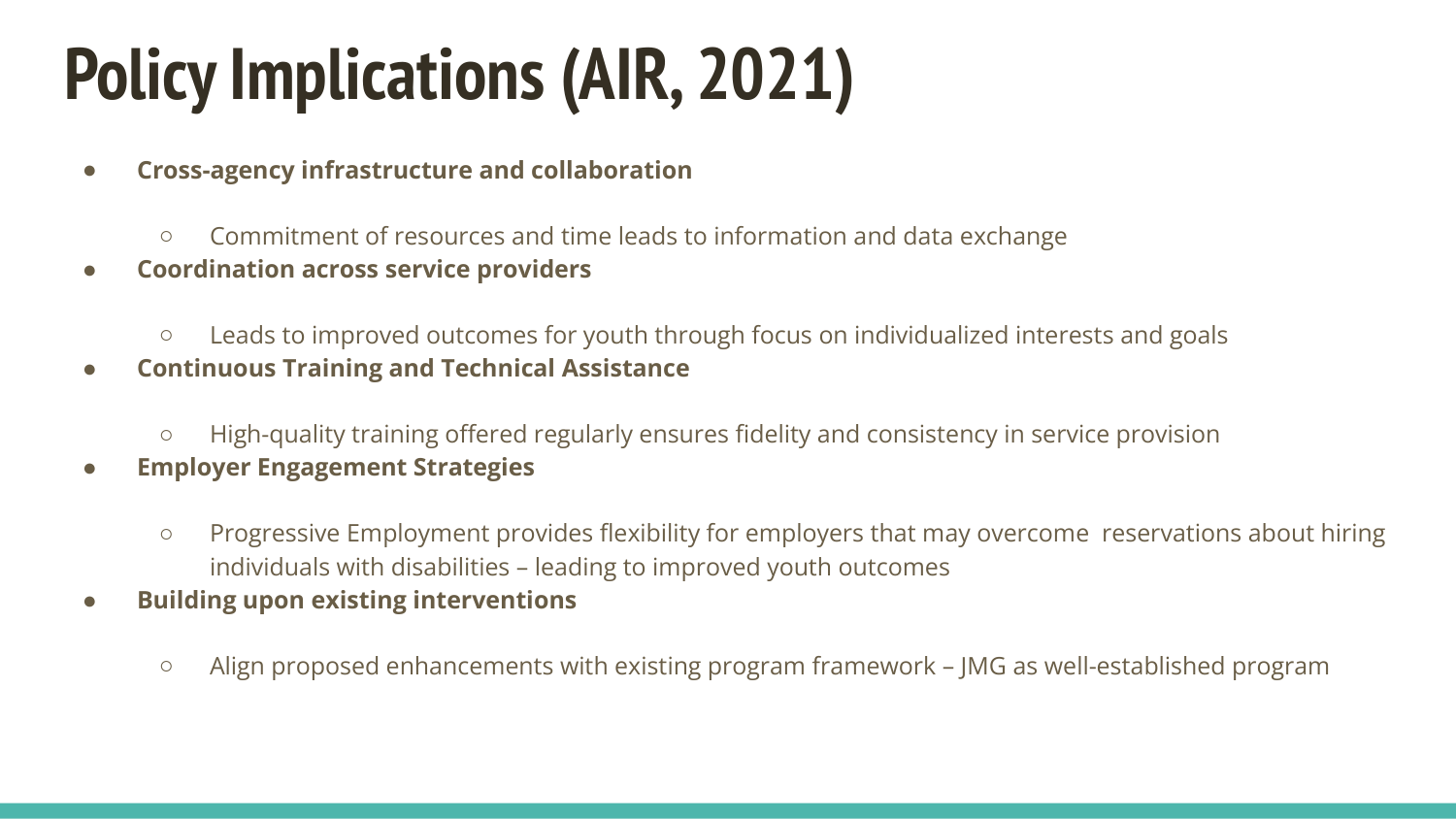

# Policy Implications (AIR, 2021)
Cross-agency infrastructure and collaboration
Commitment of resources and time leads to information and data exchange
Coordination across service providers
Leads to improved outcomes for youth through focus on individualized interests and goals
Continuous Training and Technical Assistance
High-quality training offered regularly ensures fidelity and consistency in service provision
Employer Engagement Strategies
Progressive Employment provides flexibility for employers that may overcome  reservations about hiring individuals with disabilities – leading to improved youth outcomes
Building upon existing interventions
Align proposed enhancements with existing program framework – JMG as well-established program